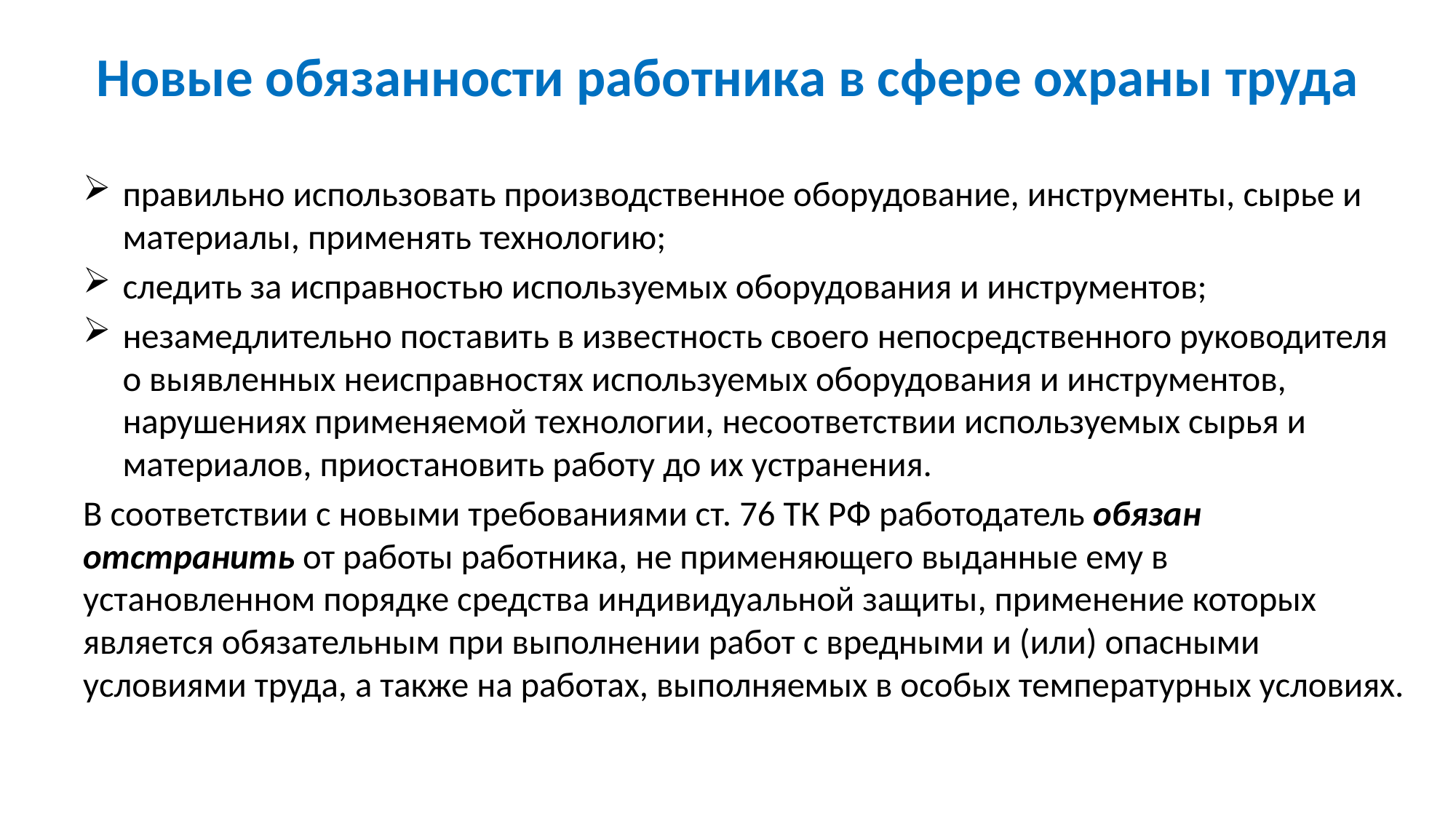

# Новые обязанности работника в сфере охраны труда
правильно использовать производственное оборудование, инструменты, сырье и материалы, применять технологию;
следить за исправностью используемых оборудования и инструментов;
незамедлительно поставить в известность своего непосредственного руководителя о выявленных неисправностях используемых оборудования и инструментов, нарушениях применяемой технологии, несоответствии используемых сырья и материалов, приостановить работу до их устранения.
В соответствии с новыми требованиями ст. 76 ТК РФ работодатель обязан отстранить от работы работника, не применяющего выданные ему в установленном порядке средства индивидуальной защиты, применение которых является обязательным при выполнении работ с вредными и (или) опасными условиями труда, а также на работах, выполняемых в особых температурных условиях.